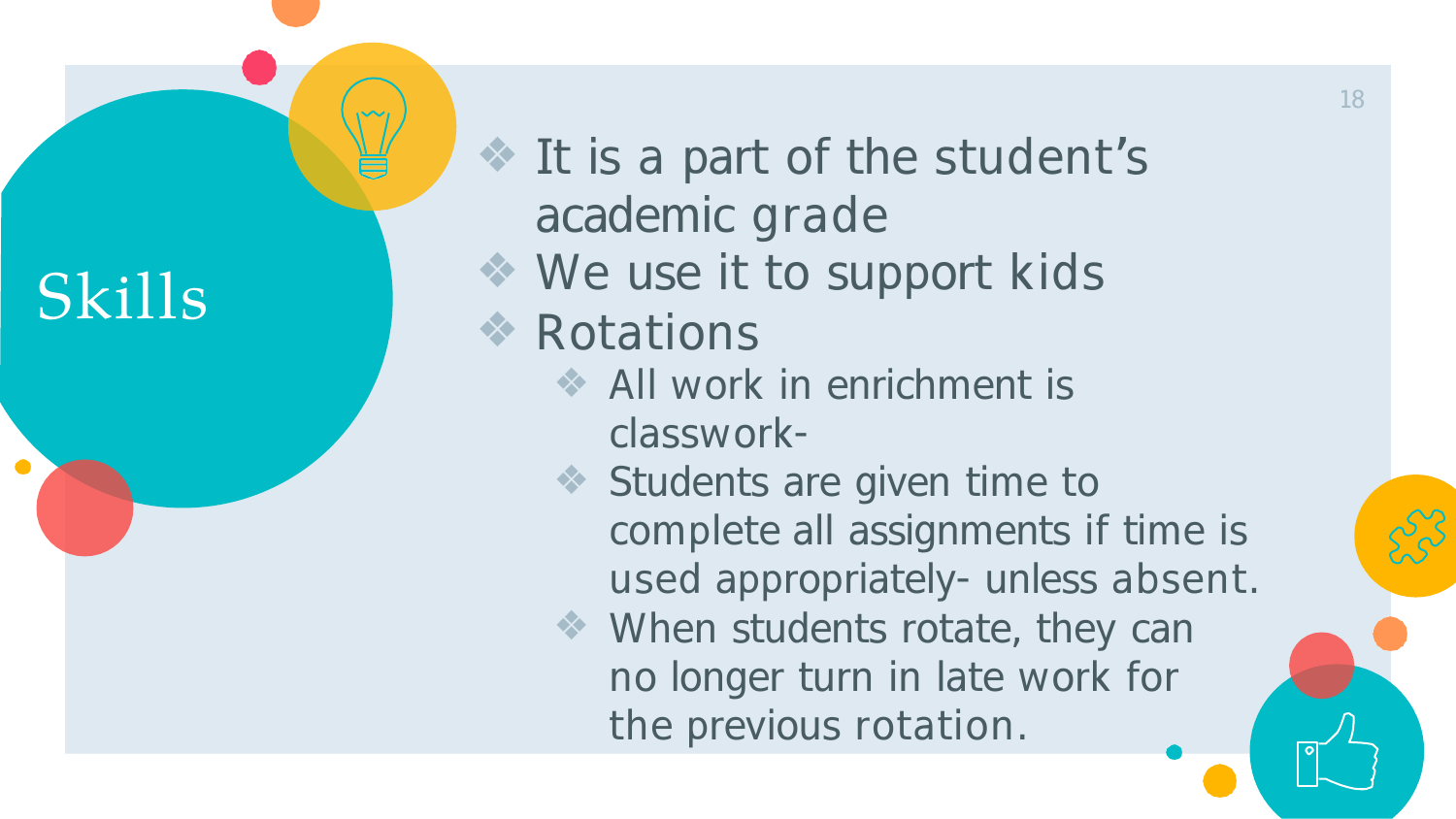

18
It is a part of the student’s
academic grade
We use it to support kids
Rotations
All work in enrichment is classwork-
Students are given time to complete all assignments if time is used appropriately- unless absent.
When students rotate, they can no longer turn in late work for the previous rotation.
Skills